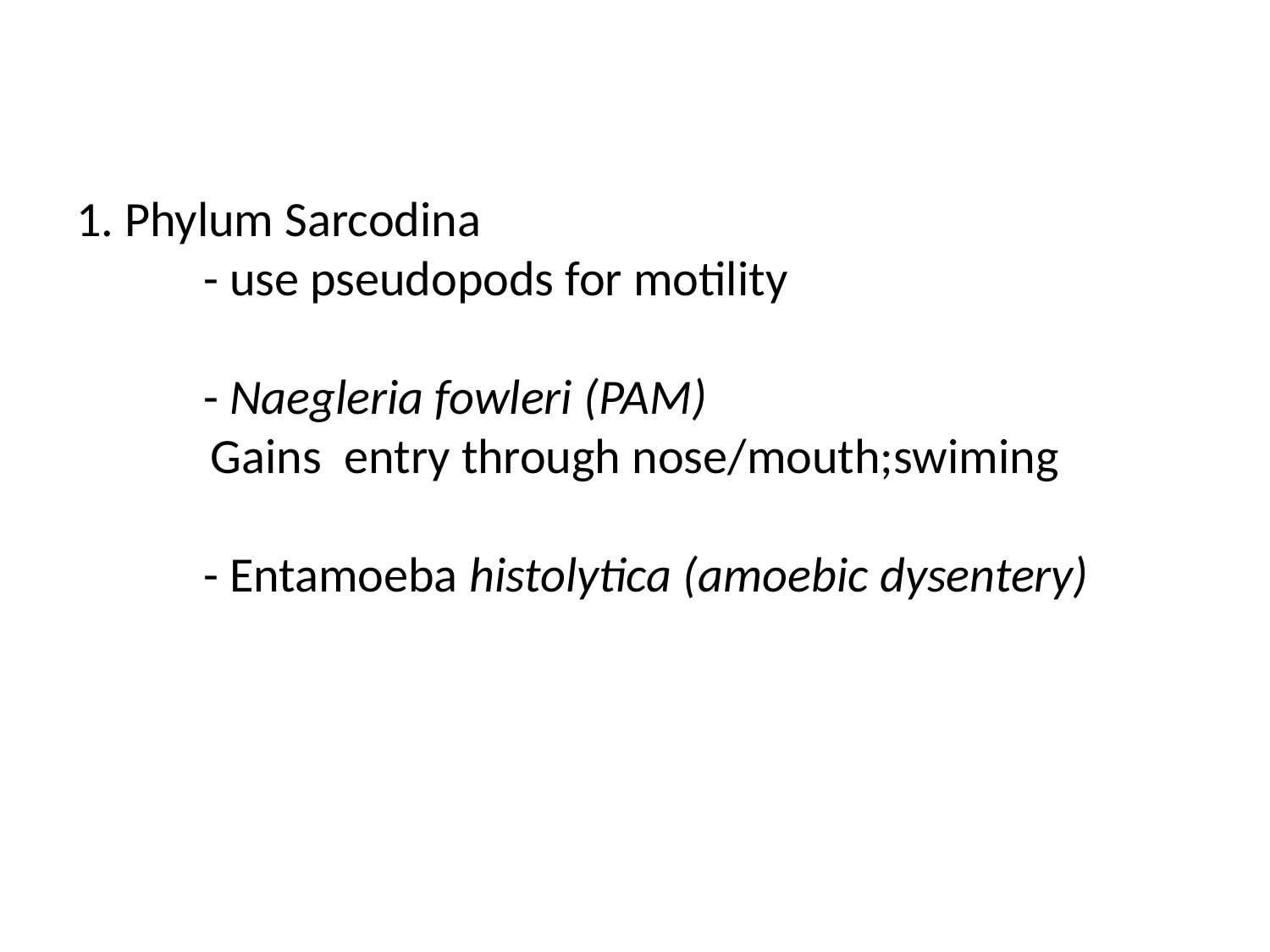

# 1. Phylum Sarcodina - use pseudopods for motility - Naegleria fowleri (PAM) Gains  entry through nose/mouth;swiming - Entamoeba histolytica (amoebic dysentery)